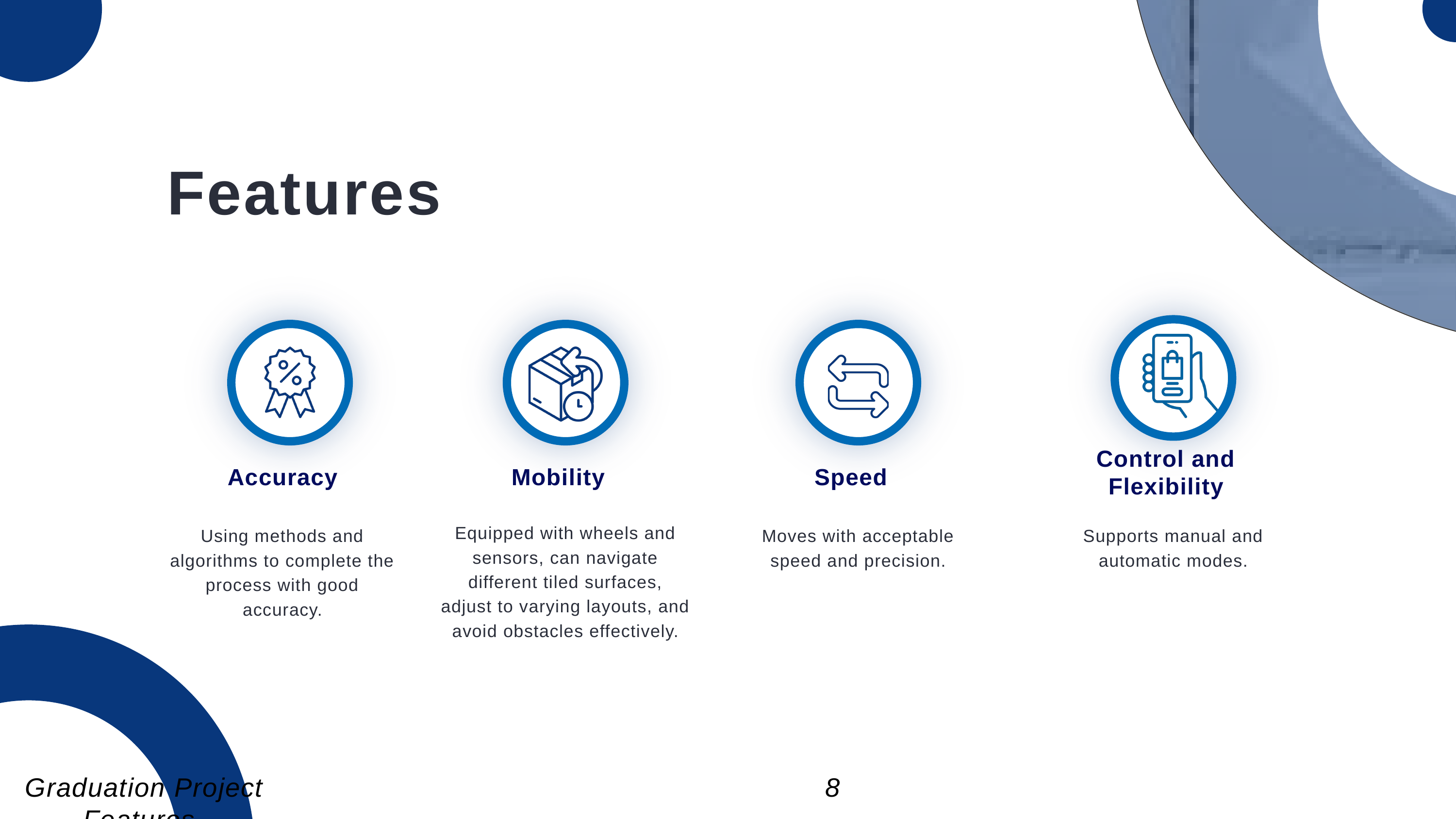

Features

Control and Flexibility
Accuracy
Mobility
Speed
Equipped with wheels and sensors, can navigate different tiled surfaces, adjust to varying layouts, and avoid obstacles effectively.
Using methods and algorithms to complete the process with good accuracy.
Moves with acceptable speed and precision.

Supports manual and automatic modes.

   Graduation Project                                                                   8                                                                                    Features